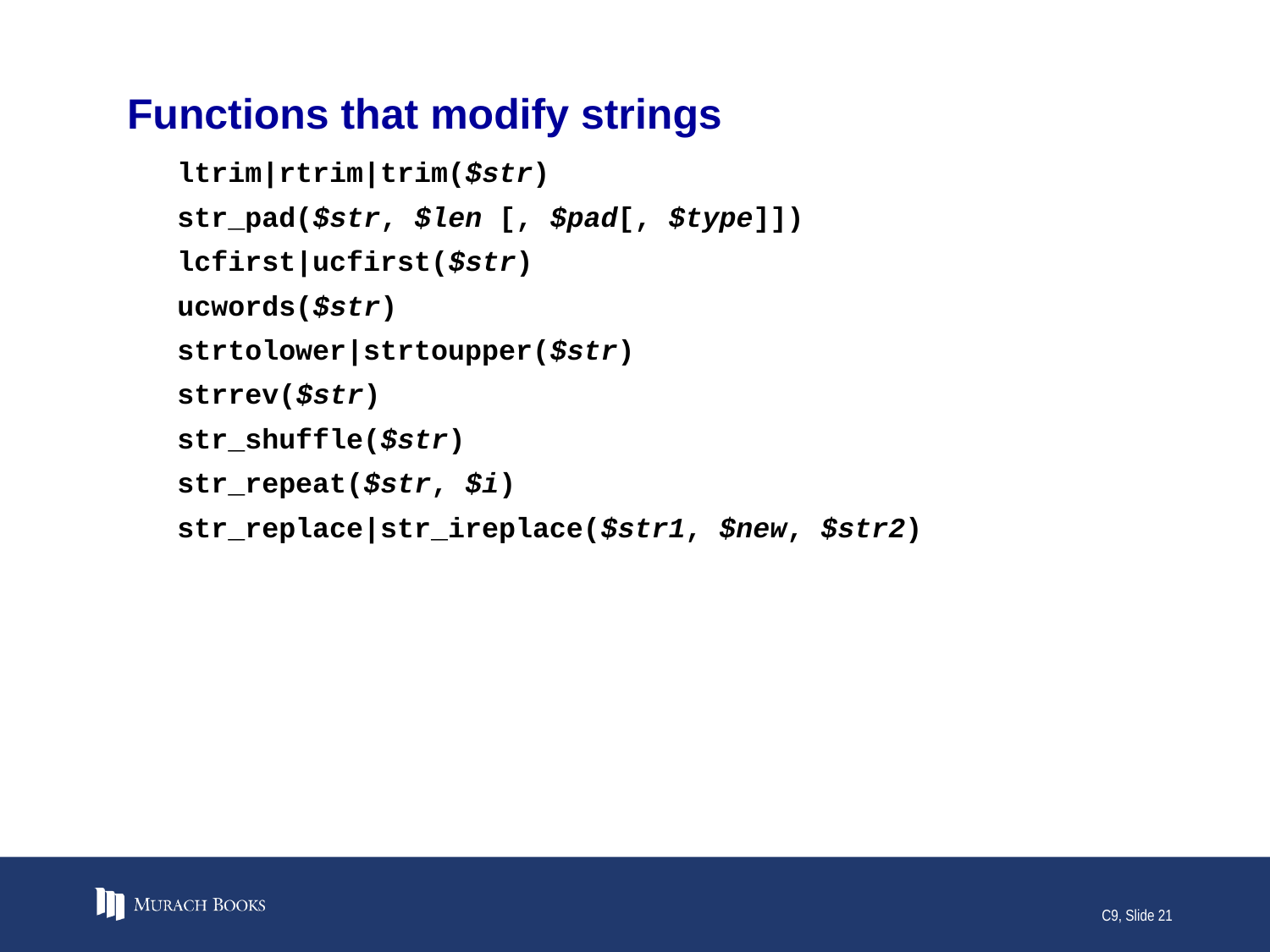

# Functions that modify strings
ltrim|rtrim|trim($str)
str_pad($str, $len [, $pad[, $type]])
lcfirst|ucfirst($str)
ucwords($str)
strtolower|strtoupper($str)
strrev($str)
str_shuffle($str)
str_repeat($str, $i)
str_replace|str_ireplace($str1, $new, $str2)

C9, Slide 21